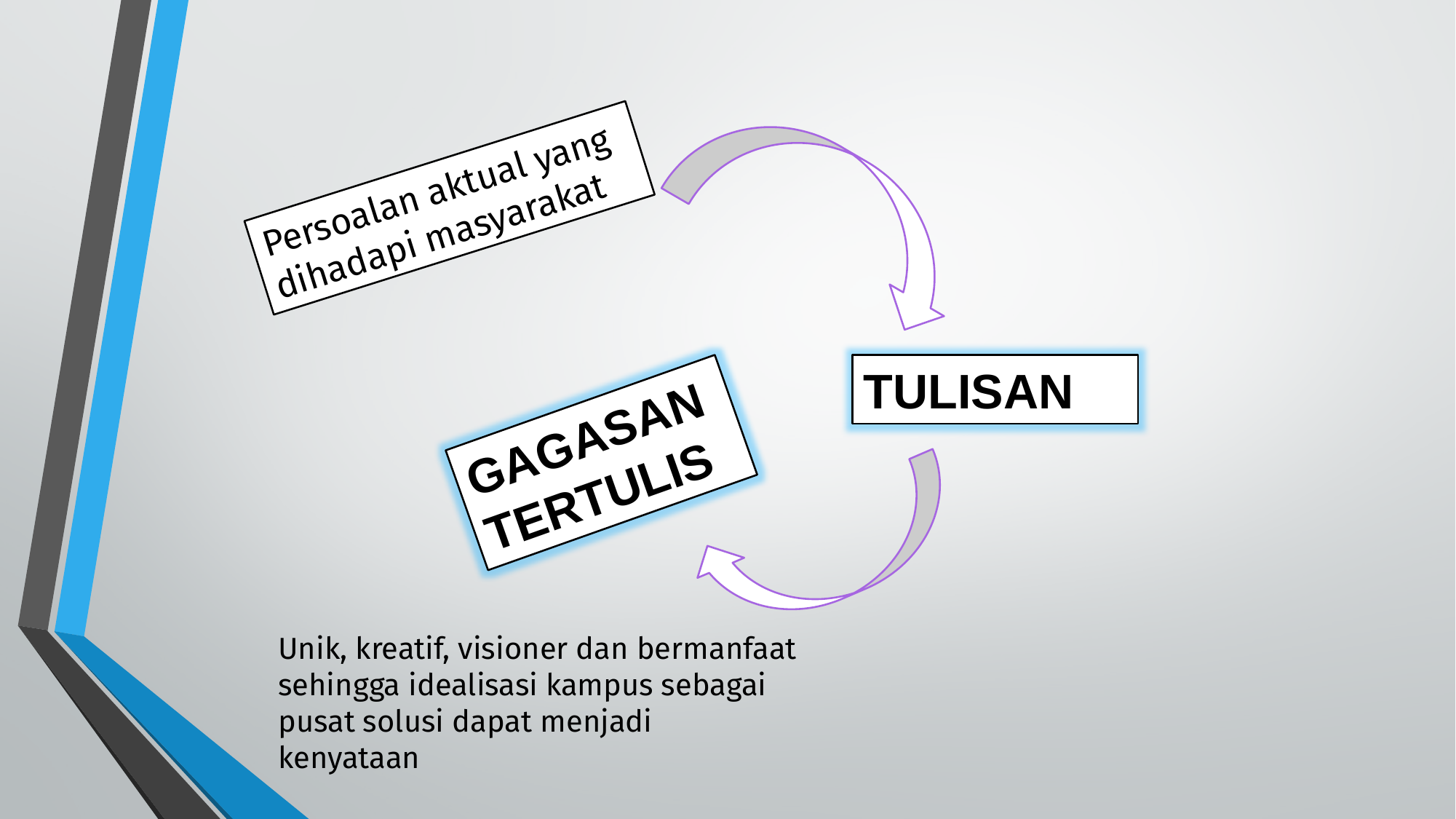

Persoalan aktual yang dihadapi masyarakat
TULISAN
GAGASAN TERTULIS

Unik, kreatif, visioner dan bermanfaat sehingga idealisasi kampus sebagai pusat solusi dapat menjadi kenyataan